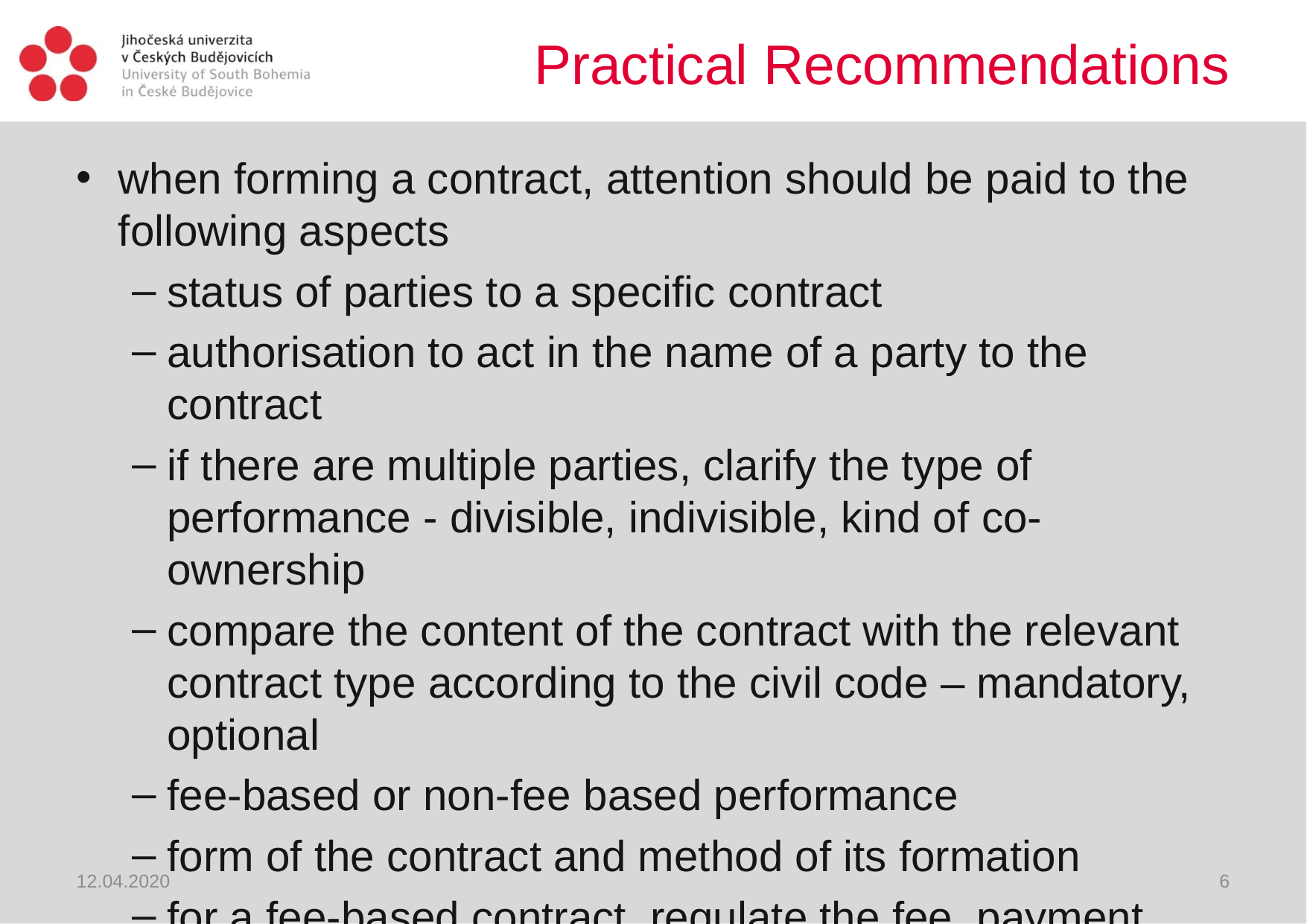

# Practical Recommendations
when forming a contract, attention should be paid to the following aspects
status of parties to a specific contract
authorisation to act in the name of a party to the contract
if there are multiple parties, clarify the type of performance - divisible, indivisible, kind of co-ownership
compare the content of the contract with the relevant contract type according to the civil code – mandatory, optional
fee-based or non-fee based performance
form of the contract and method of its formation
for a fee-based contract, regulate the fee, payment term, default interest, contractual fine, security

12.04.2020
6